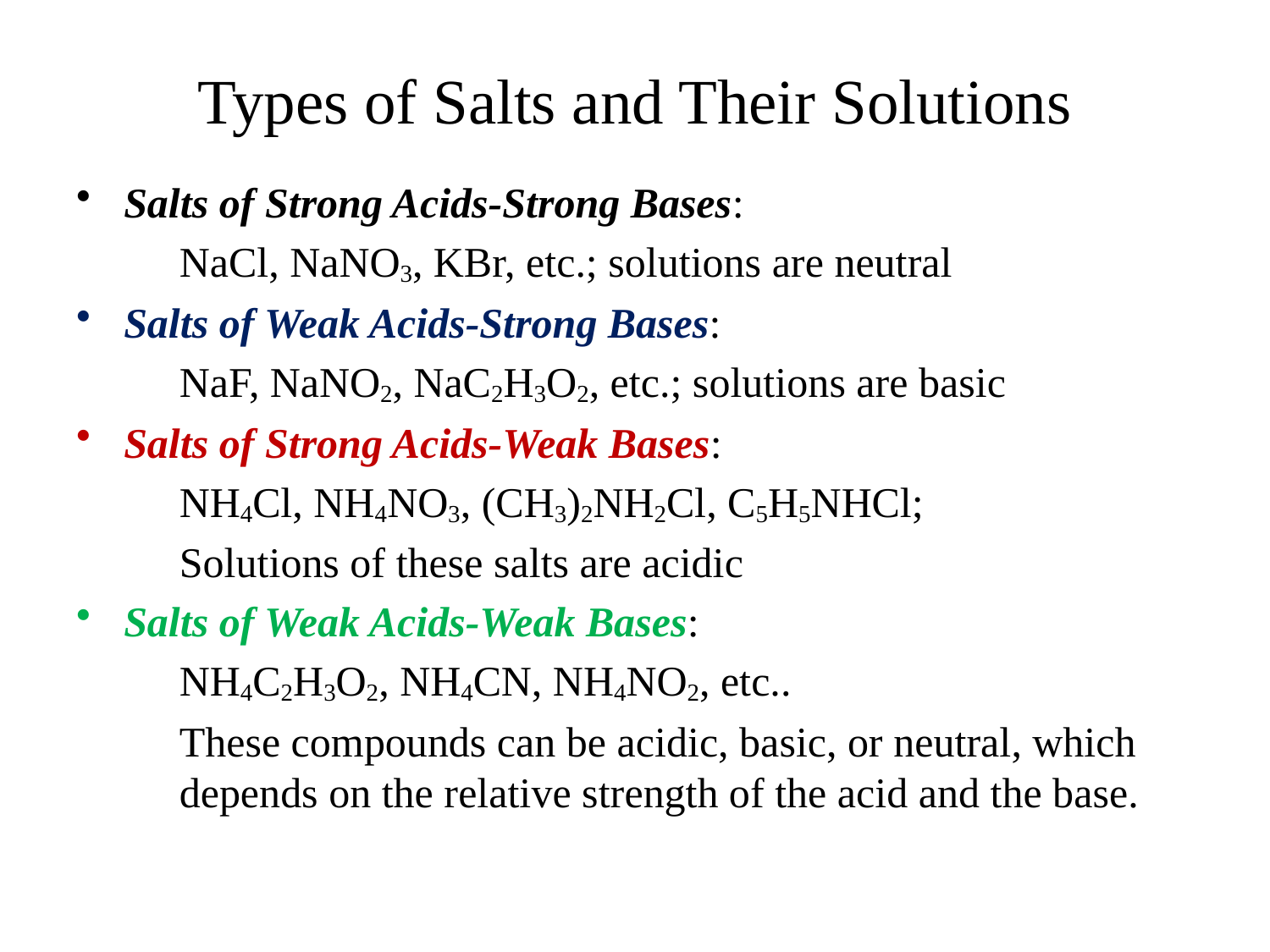

# Types of Salts and Their Solutions
Salts of Strong Acids-Strong Bases:
	NaCl, NaNO3, KBr, etc.; solutions are neutral
Salts of Weak Acids-Strong Bases:
	NaF, NaNO2, NaC2H3O2, etc.; solutions are basic
Salts of Strong Acids-Weak Bases:
	NH4Cl, NH4NO3, (CH3)2NH2Cl, C5H5NHCl;
	Solutions of these salts are acidic
Salts of Weak Acids-Weak Bases:
	NH4C2H3O2, NH4CN, NH4NO2, etc..
	These compounds can be acidic, basic, or neutral, which depends on the relative strength of the acid and the base.